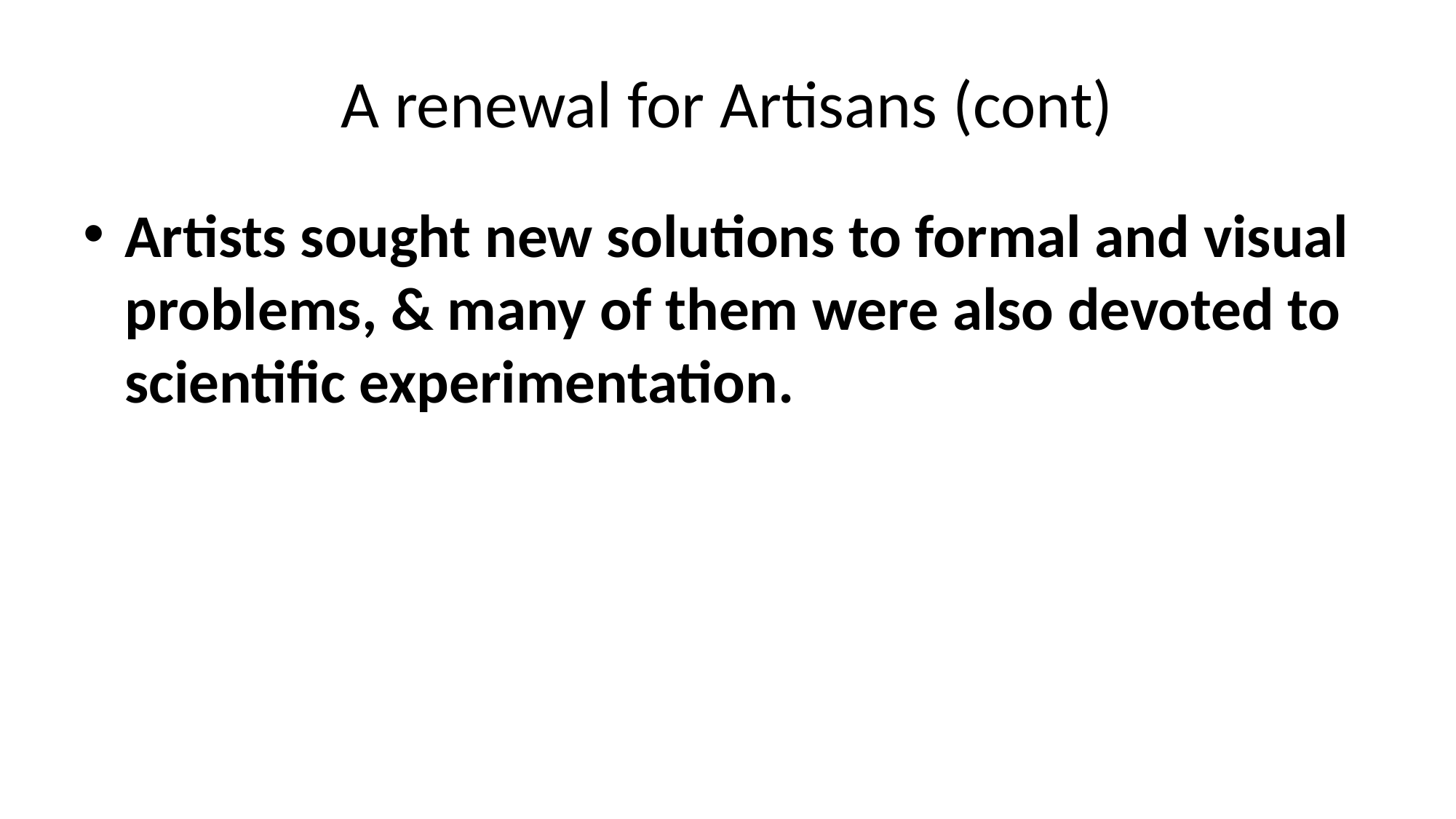

# A renewal for Artisans (cont)
Artists sought new solutions to formal and visual problems, & many of them were also devoted to scientific experimentation.